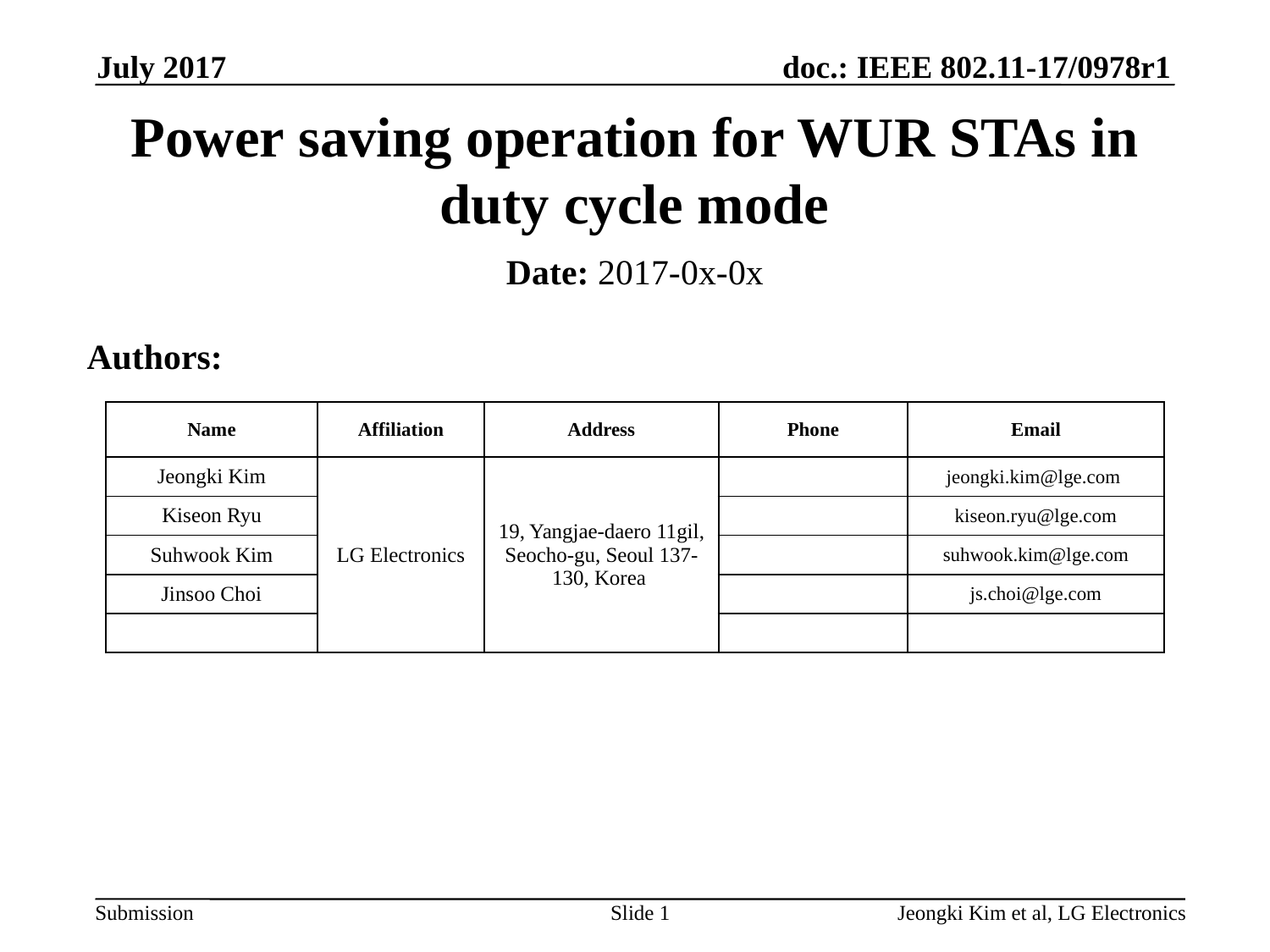

July 2017
# Power saving operation for WUR STAs in duty cycle mode
Date: 2017-0x-0x
Authors:
| Name | Affiliation | Address | Phone | Email |
| --- | --- | --- | --- | --- |
| Jeongki Kim | LG Electronics | 19, Yangjae-daero 11gil, Seocho-gu, Seoul 137-130, Korea |  | jeongki.kim@lge.com |
| Kiseon Ryu |  |  |  | kiseon.ryu@lge.com |
| Suhwook Kim |  |  |  | suhwook.kim@lge.com |
| Jinsoo Choi |  |  |  | js.choi@lge.com |
|  |  |  |  |  |
Slide 1
Jeongki Kim et al, LG Electronics